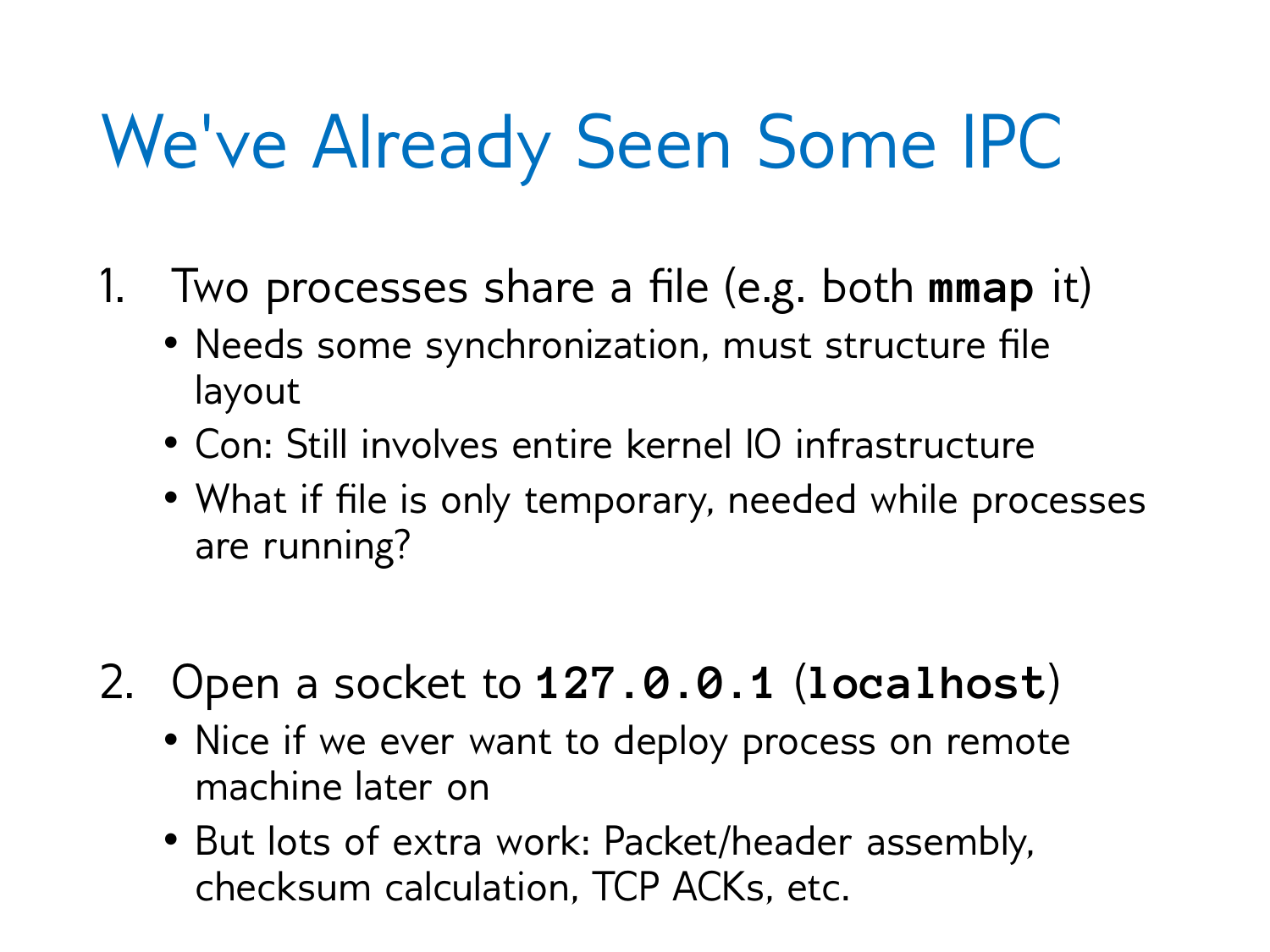

# We've Already Seen Some IPC
Two processes share a file (e.g. both mmap it)
Needs some synchronization, must structure file layout
Con: Still involves entire kernel IO infrastructure
What if file is only temporary, needed while processes are running?

Open a socket to 127.0.0.1 (localhost)
Nice if we ever want to deploy process on remote machine later on
But lots of extra work: Packet/header assembly, checksum calculation, TCP ACKs, etc.